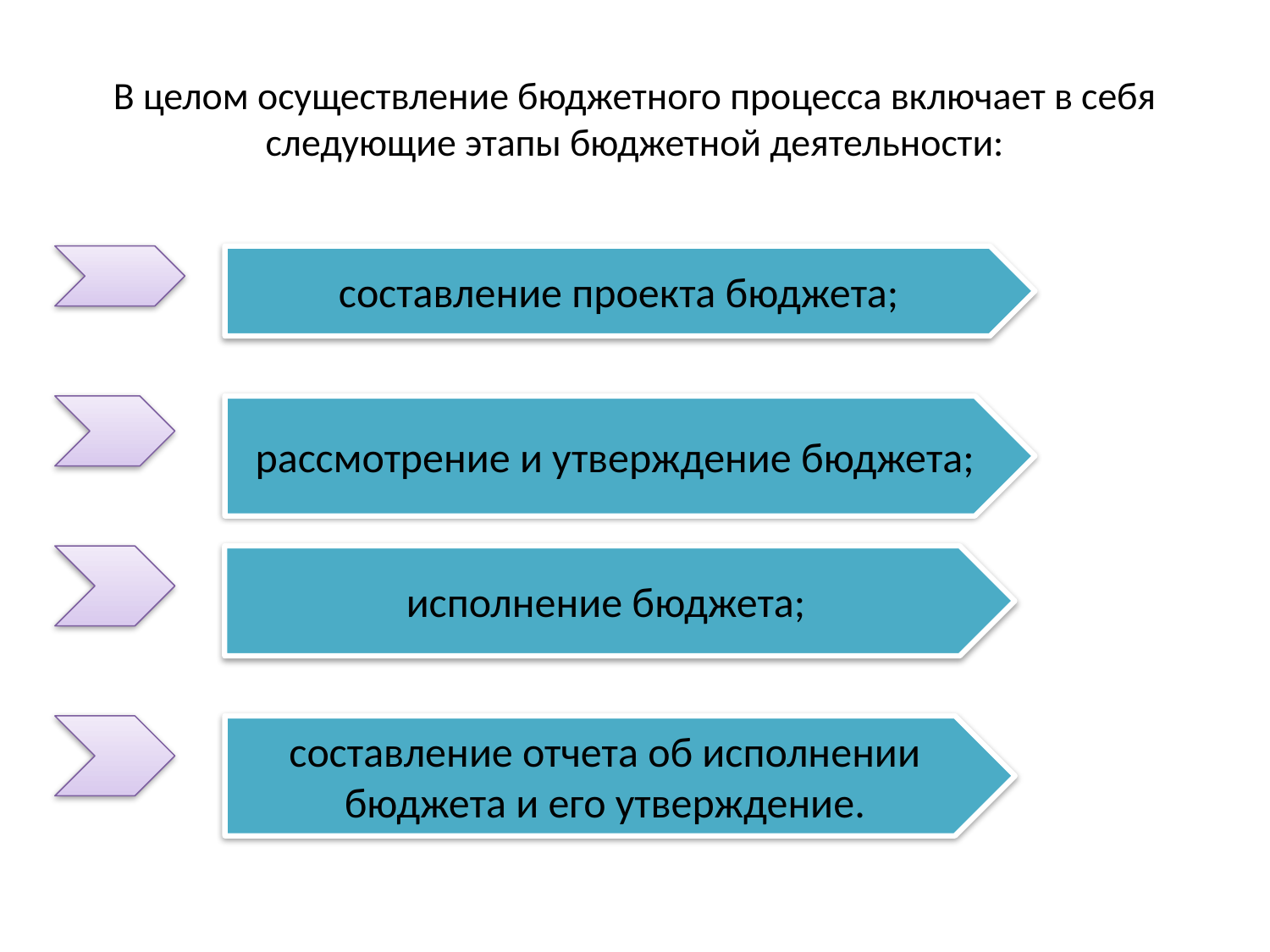

# В целом осуществление бюджетного процесса включает в себя следующие этапы бюджетной деятельности:

составление проекта бюджета;

рассмотрение и утверждение бюджета;

исполнение бюджета;

составление отчета об исполнении бюджета и его утверждение.